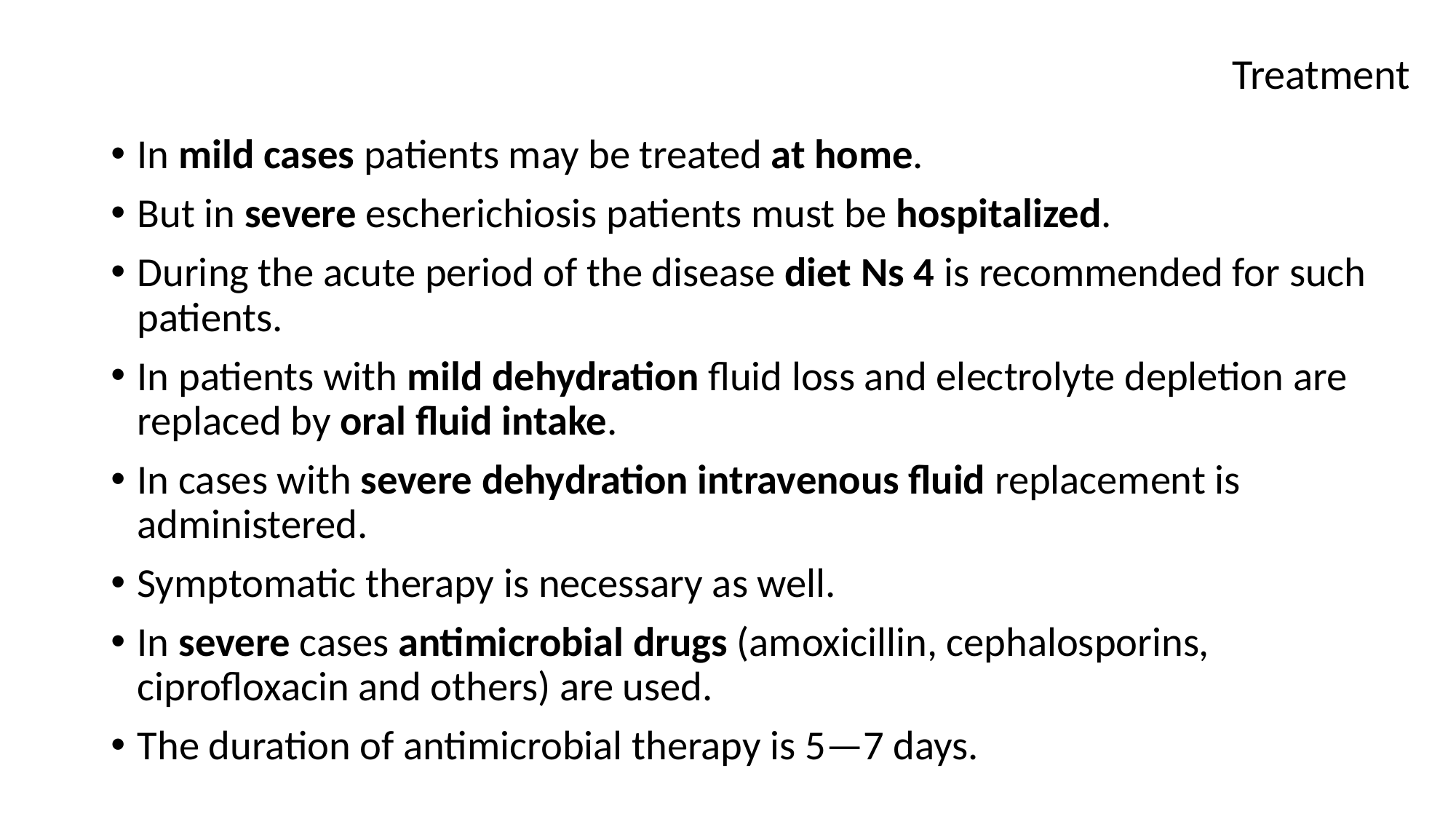

# Treatment
In mild cases patients may be treated at home.
But in severe escherichiosis patients must be hospitalized.
During the acute period of the disease diet Ns 4 is recommended for such patients.
In patients with mild dehydration fluid loss and electrolyte depletion are replaced by oral fluid intake.
In cases with severe dehydration intravenous fluid replacement is administered.
Symptomatic therapy is necessary as well.
In severe cases antimicrobial drugs (amoxicillin, cephalosporins, ciprofloxacin and others) are used.
The duration of antimicrobial therapy is 5—7 days.